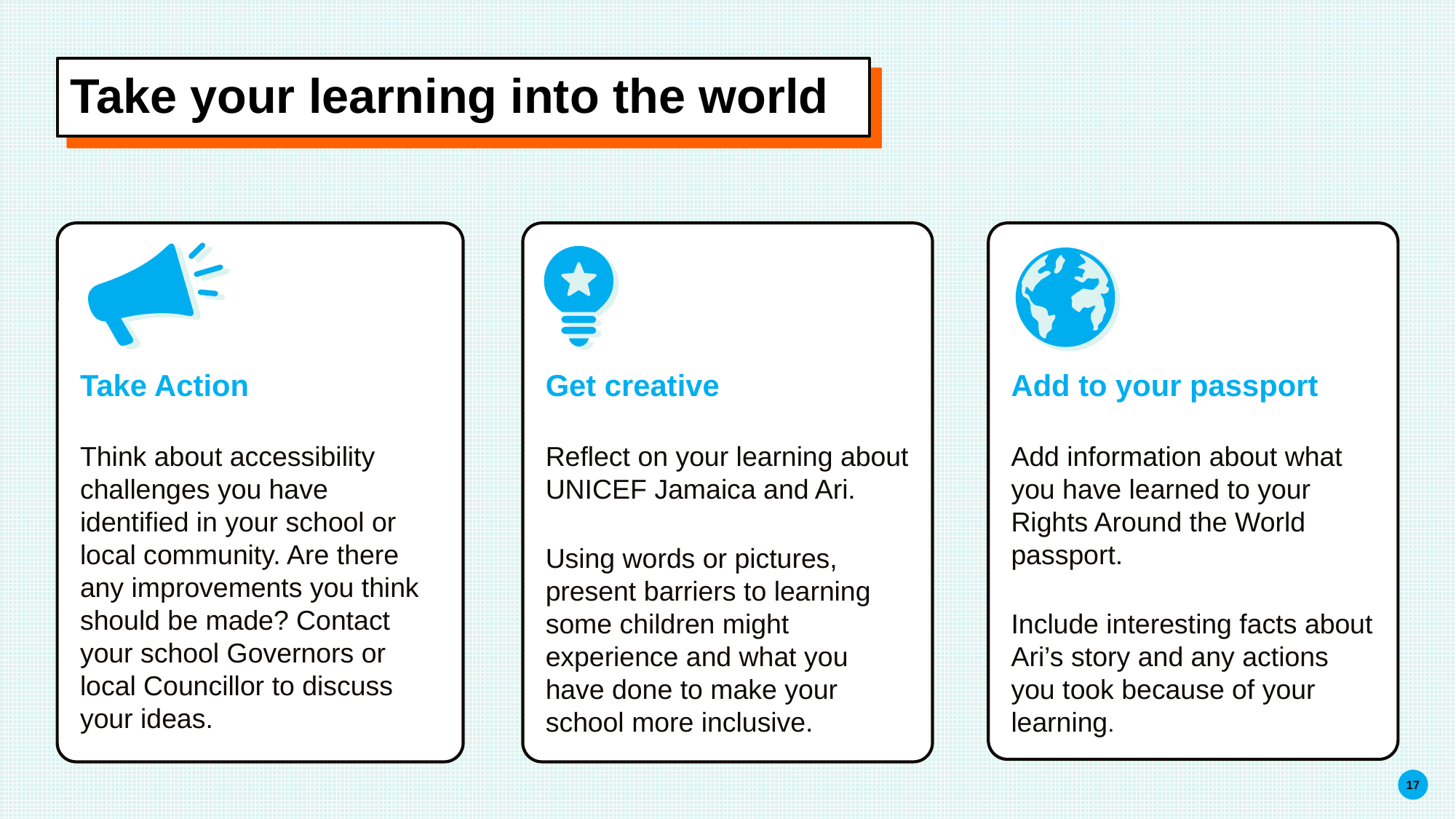

# Take your learning into the world
Take Action​
Think about accessibility challenges you have identified in your school or local community. Are there any improvements you think should be made? Contact your school Governors or local Councillor to discuss your ideas.
Get creative
Reflect on your learning about UNICEF Jamaica and Ari.
Using words or pictures, present barriers to learning some children might experience and what you have done to make your school more inclusive.
Add to your passport
Add information about what you have learned to your Rights Around the World passport.
Include interesting facts about Ari’s story and any actions you took because of your learning.

17